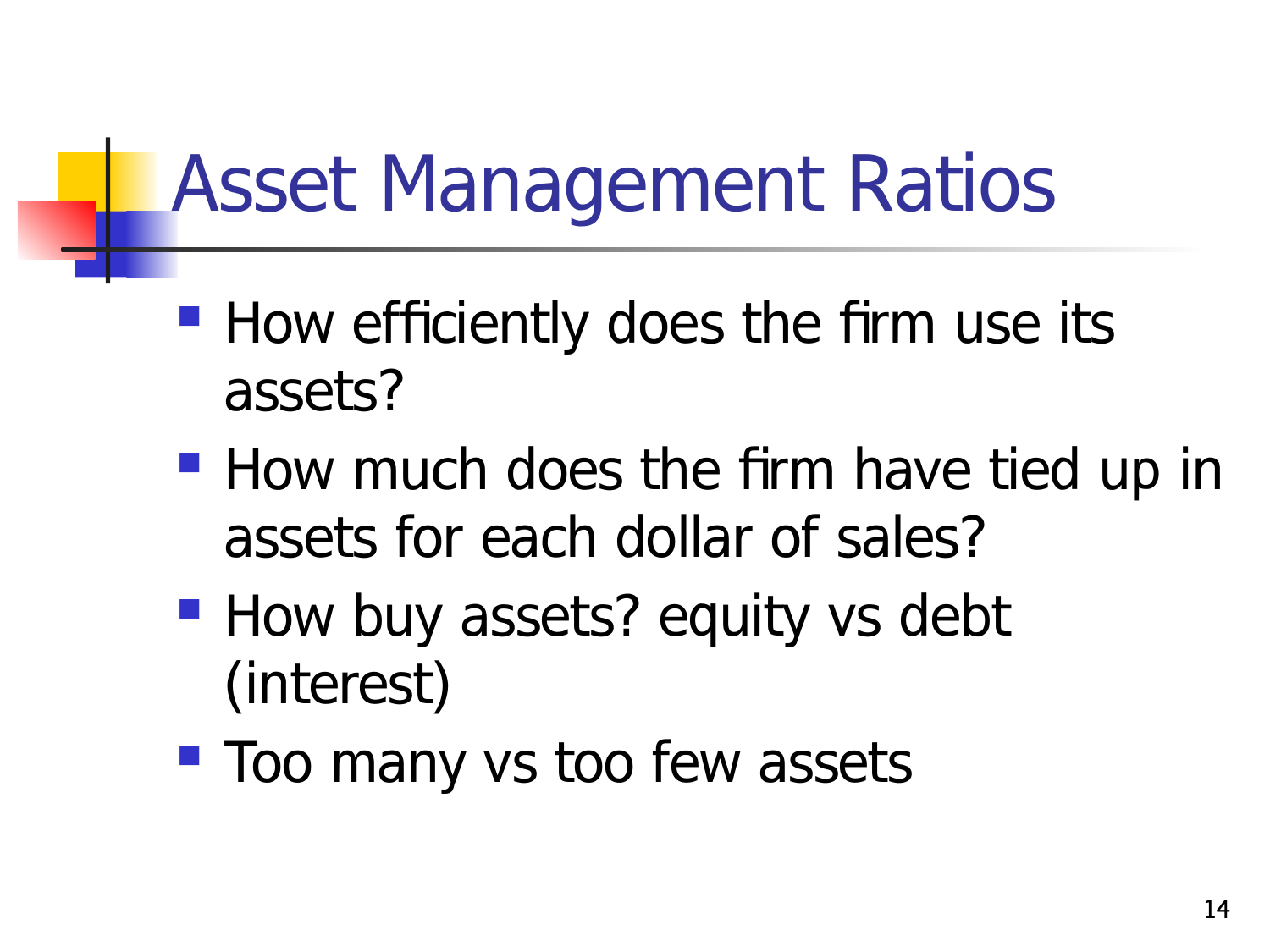

# Asset Management Ratios
How efficiently does the firm use its assets?
How much does the firm have tied up in assets for each dollar of sales?
How buy assets? equity vs debt (interest)
Too many vs too few assets
14